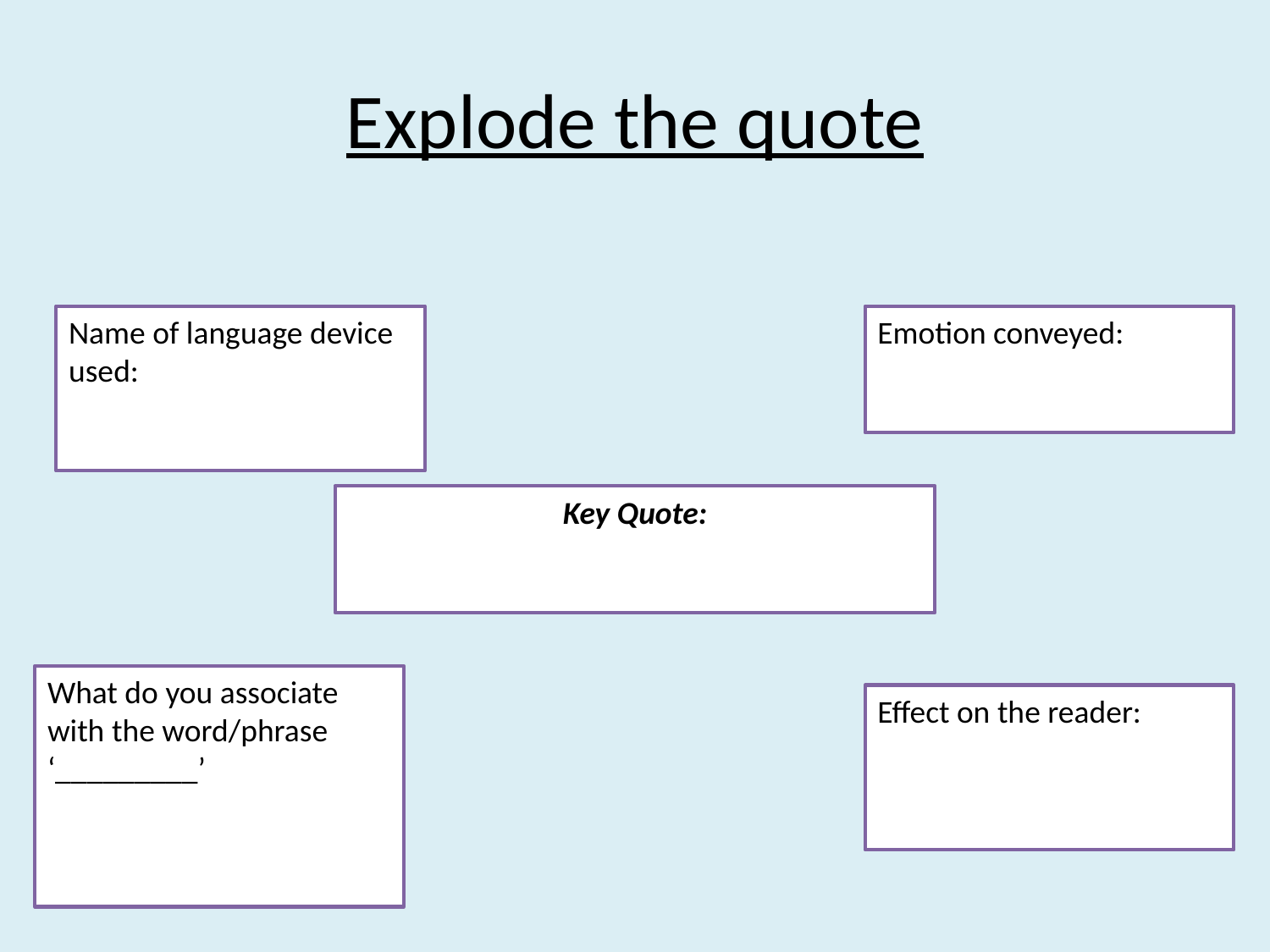

# Explode the quote
Name of language device used:

Emotion conveyed:

Key Quote:

What do you associate with the word/phrase ‘_________’

Effect on the reader: